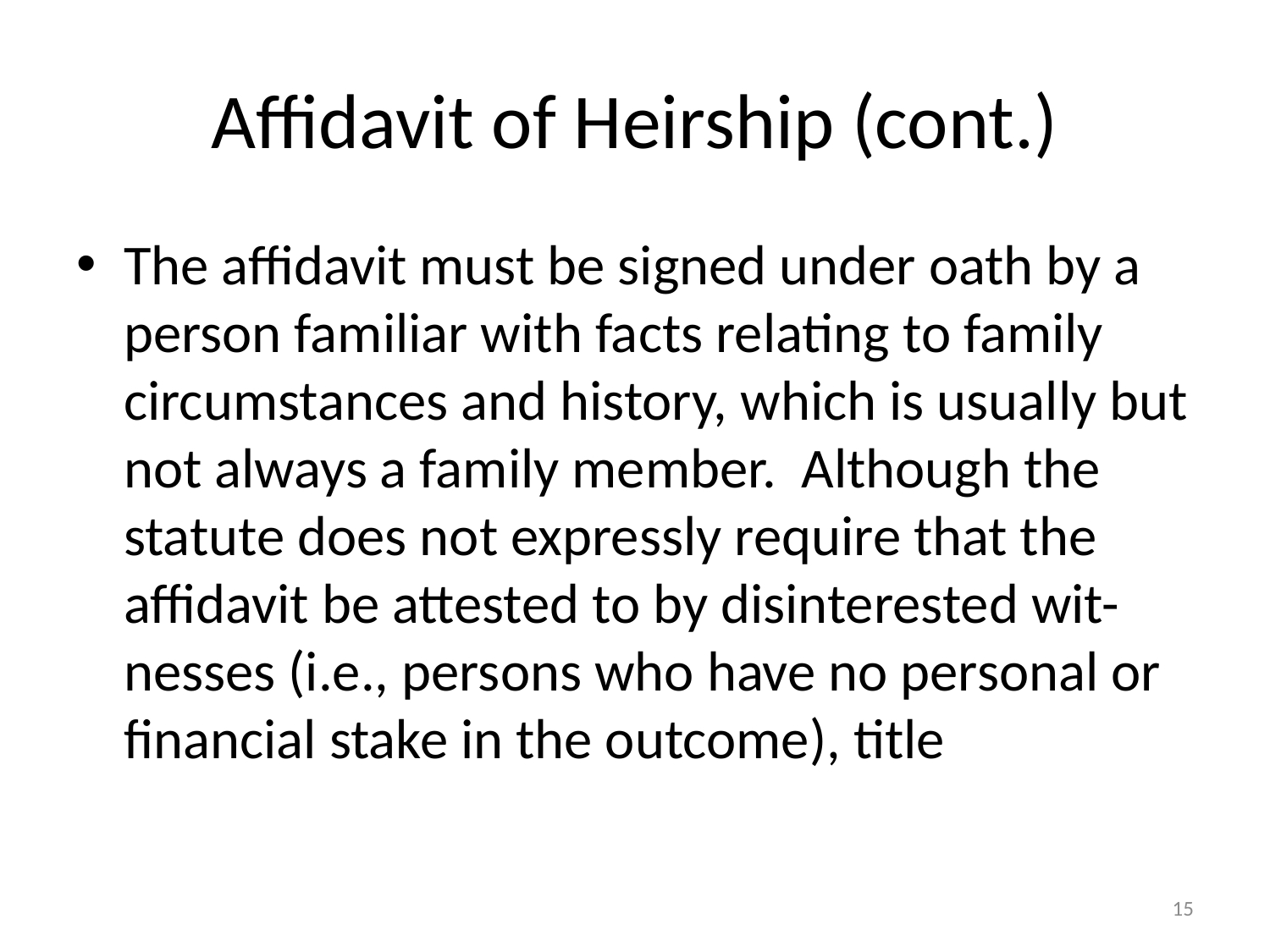

# Affidavit of Heirship (cont.)
The affidavit must be signed under oath by a person familiar with facts relating to family circumstances and history, which is usually but not always a family member.  Although the statute does not expressly require that the affidavit be attested to by disinterested wit-nesses (i.e., persons who have no personal or financial stake in the outcome), title
15